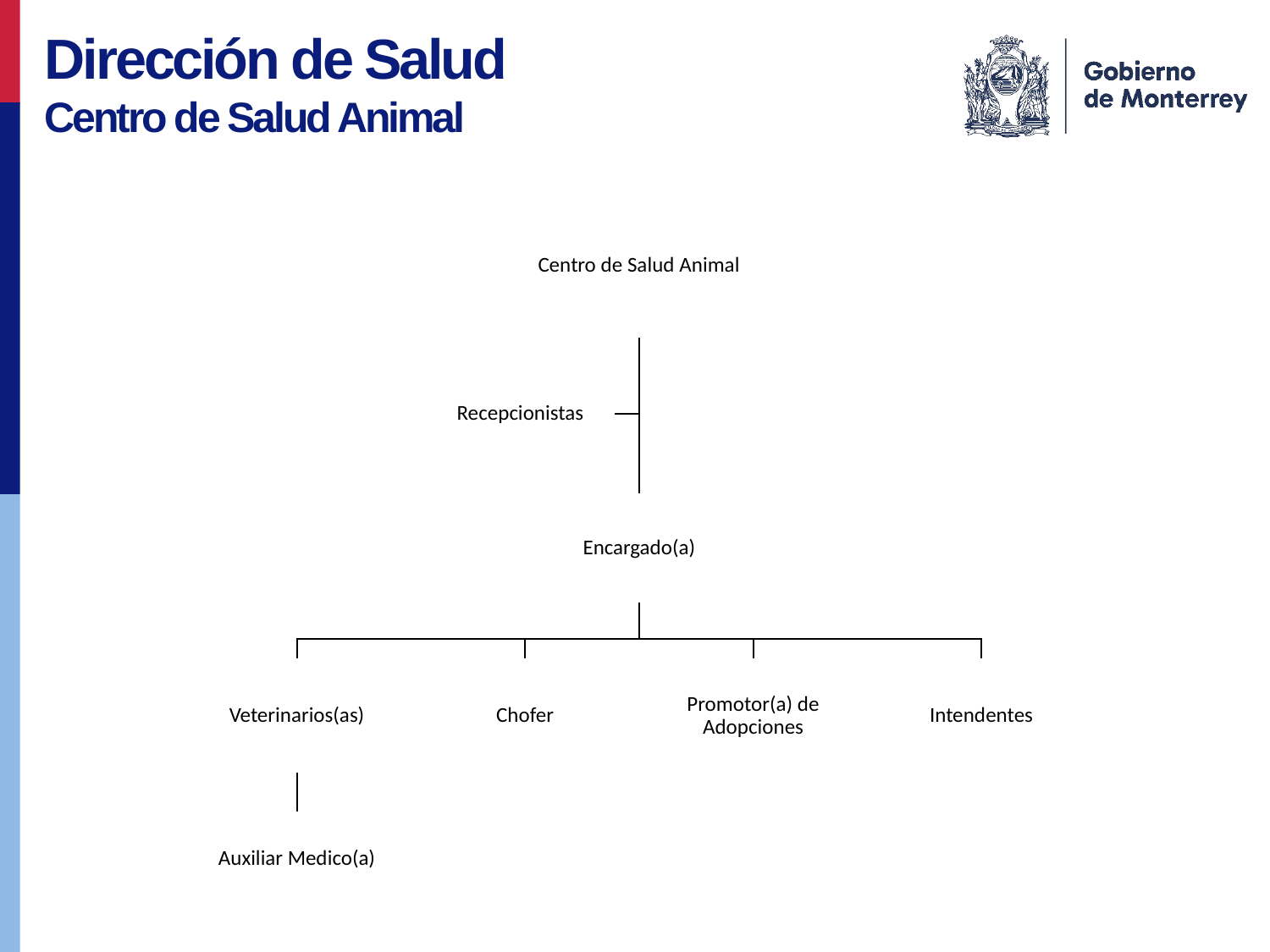

Dirección de Salud
Centro de Salud Animal
Centro de Salud Animal
Encargado(a)
Veterinarios(as)
Auxiliar Medico(a)
Chofer
Promotor(a) de Adopciones
Intendentes
Recepcionistas